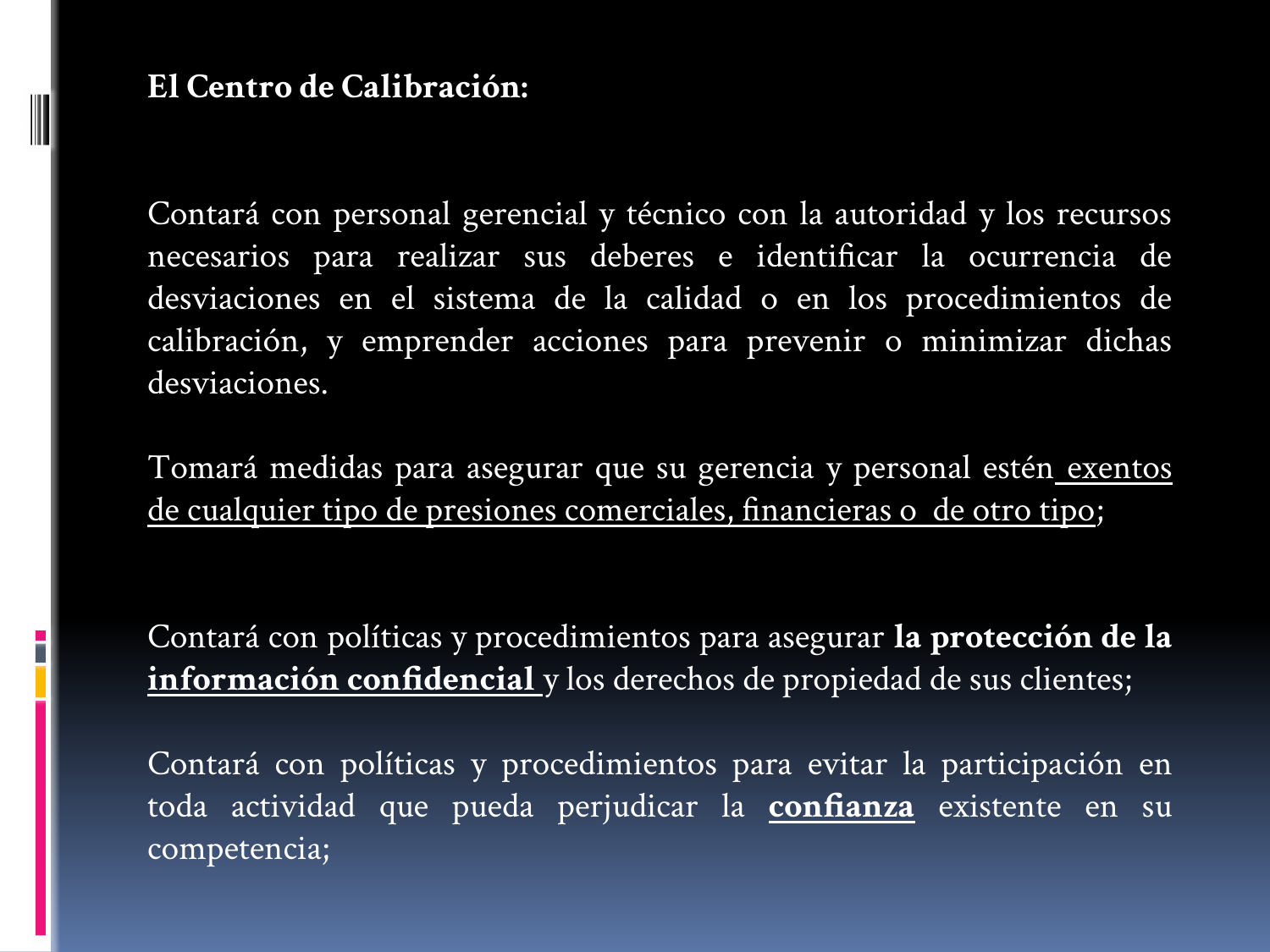

El Centro de Calibración:

Contará con personal gerencial y técnico con la autoridad y los recursos necesarios para realizar sus deberes e identificar la ocurrencia de desviaciones en el sistema de la calidad o en los procedimientos de calibración, y emprender acciones para prevenir o minimizar dichas desviaciones.

Tomará medidas para asegurar que su gerencia y personal estén exentos de cualquier tipo de presiones comerciales, financieras o  de otro tipo;

Contará con políticas y procedimientos para asegurar la protección de la información confidencial y los derechos de propiedad de sus clientes;

Contará con políticas y procedimientos para evitar la participa­ción en toda actividad que pueda perjudicar la confianza existente en su competencia;